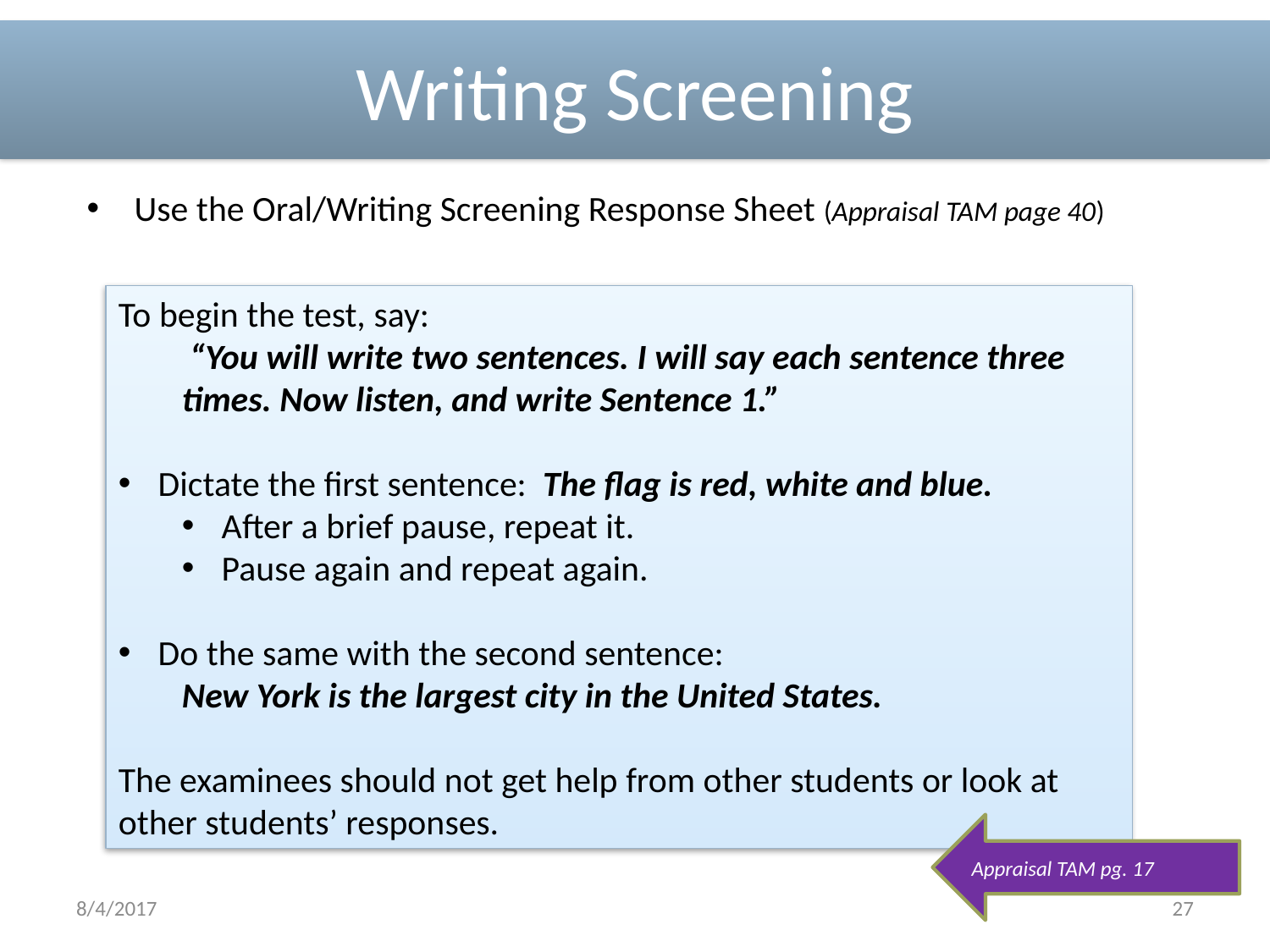

# Writing Screening
Use the Oral/Writing Screening Response Sheet (Appraisal TAM page 40)

To begin the test, say:
 “You will write two sentences. I will say each sentence three times. Now listen, and write Sentence 1.”

Dictate the first sentence:  The flag is red, white and blue.
After a brief pause, repeat it.
Pause again and repeat again.

Do the same with the second sentence:
New York is the largest city in the United States.

The examinees should not get help from other students or look at other students’ responses.
Appraisal TAM pg. 17
8/4/2017

27